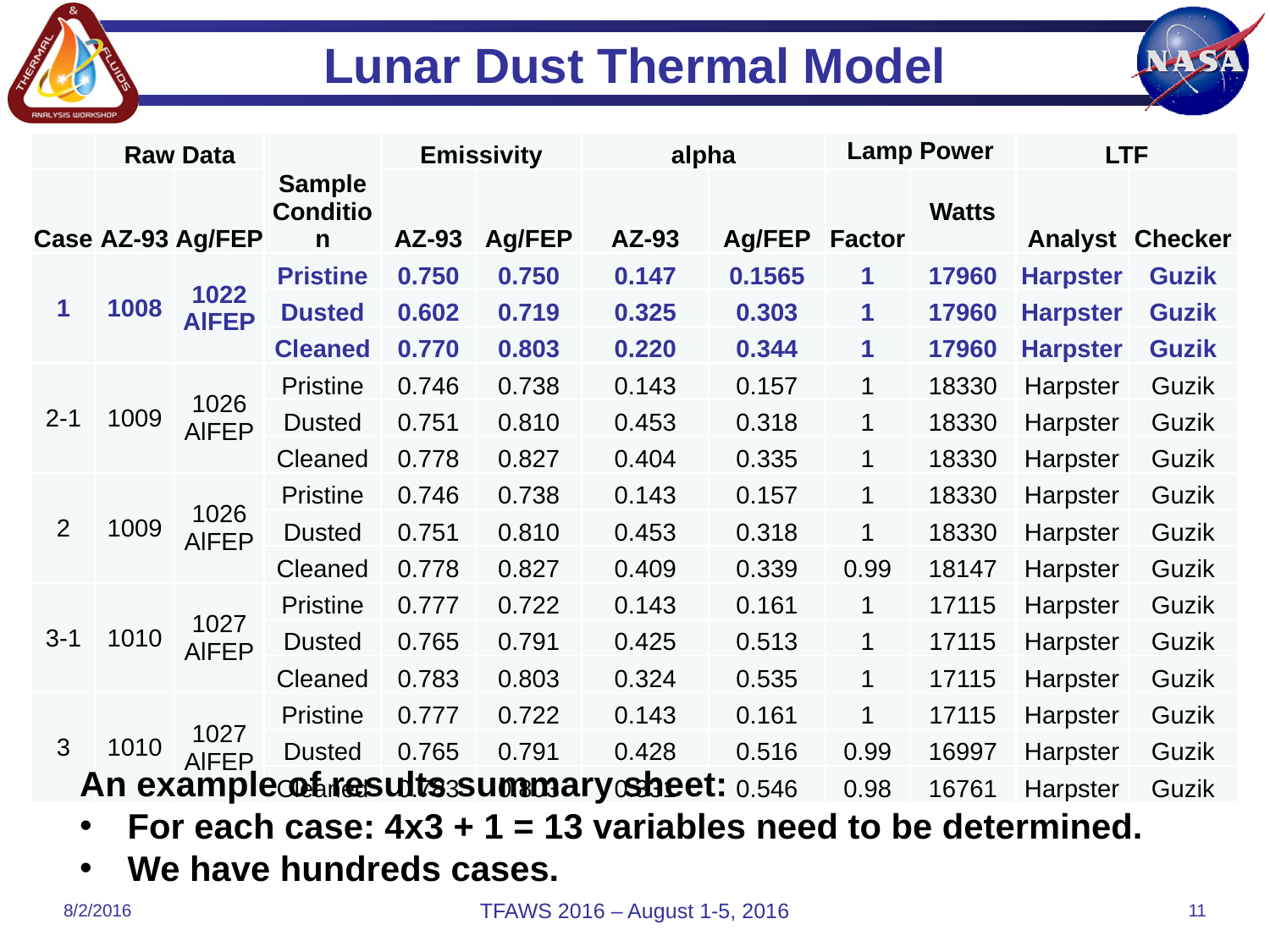

# Lunar Dust Thermal Model
|  | Raw Data |  | Sample Condition | Emissivity |  | alpha |  | Lamp Power |  | LTF |  |
| --- | --- | --- | --- | --- | --- | --- | --- | --- | --- | --- | --- |
| Case | AZ-93 | Ag/FEP |  | AZ-93 | Ag/FEP | AZ-93 | Ag/FEP | Factor | Watts | Analyst | Checker |
| 1 | 1008 | 1022 AlFEP | Pristine | 0.750 | 0.750 | 0.147 | 0.1565 | 1 | 17960 | Harpster | Guzik |
|  |  |  | Dusted | 0.602 | 0.719 | 0.325 | 0.303 | 1 | 17960 | Harpster | Guzik |
|  |  |  | Cleaned | 0.770 | 0.803 | 0.220 | 0.344 | 1 | 17960 | Harpster | Guzik |
| 2-1 | 1009 | 1026 AlFEP | Pristine | 0.746 | 0.738 | 0.143 | 0.157 | 1 | 18330 | Harpster | Guzik |
|  |  |  | Dusted | 0.751 | 0.810 | 0.453 | 0.318 | 1 | 18330 | Harpster | Guzik |
|  |  |  | Cleaned | 0.778 | 0.827 | 0.404 | 0.335 | 1 | 18330 | Harpster | Guzik |
| 2 | 1009 | 1026 AlFEP | Pristine | 0.746 | 0.738 | 0.143 | 0.157 | 1 | 18330 | Harpster | Guzik |
|  |  |  | Dusted | 0.751 | 0.810 | 0.453 | 0.318 | 1 | 18330 | Harpster | Guzik |
|  |  |  | Cleaned | 0.778 | 0.827 | 0.409 | 0.339 | 0.99 | 18147 | Harpster | Guzik |
| 3-1 | 1010 | 1027 AlFEP | Pristine | 0.777 | 0.722 | 0.143 | 0.161 | 1 | 17115 | Harpster | Guzik |
|  |  |  | Dusted | 0.765 | 0.791 | 0.425 | 0.513 | 1 | 17115 | Harpster | Guzik |
|  |  |  | Cleaned | 0.783 | 0.803 | 0.324 | 0.535 | 1 | 17115 | Harpster | Guzik |
| 3 | 1010 | 1027 AlFEP | Pristine | 0.777 | 0.722 | 0.143 | 0.161 | 1 | 17115 | Harpster | Guzik |
|  |  |  | Dusted | 0.765 | 0.791 | 0.428 | 0.516 | 0.99 | 16997 | Harpster | Guzik |
|  |  |  | Cleaned | 0.783 | 0.803 | 0.331 | 0.546 | 0.98 | 16761 | Harpster | Guzik |
An example of results summary sheet:
For each case: 4x3 + 1 = 13 variables need to be determined.
We have hundreds cases.
8/2/2016
TFAWS 2016 – August 1-5, 2016
11